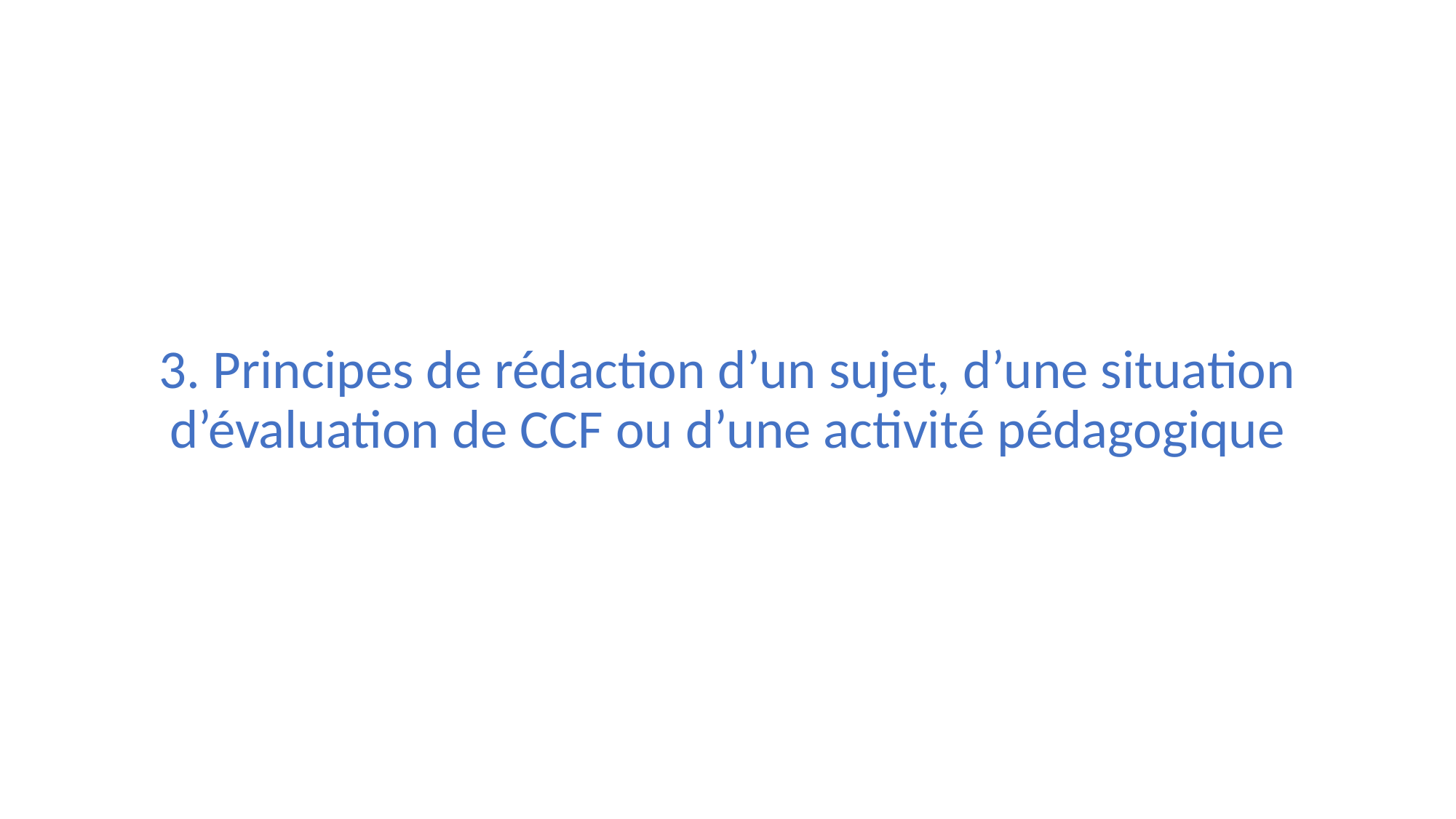

# 3. Principes de rédaction d’un sujet, d’une situation d’évaluation de CCF ou d’une activité pédagogique